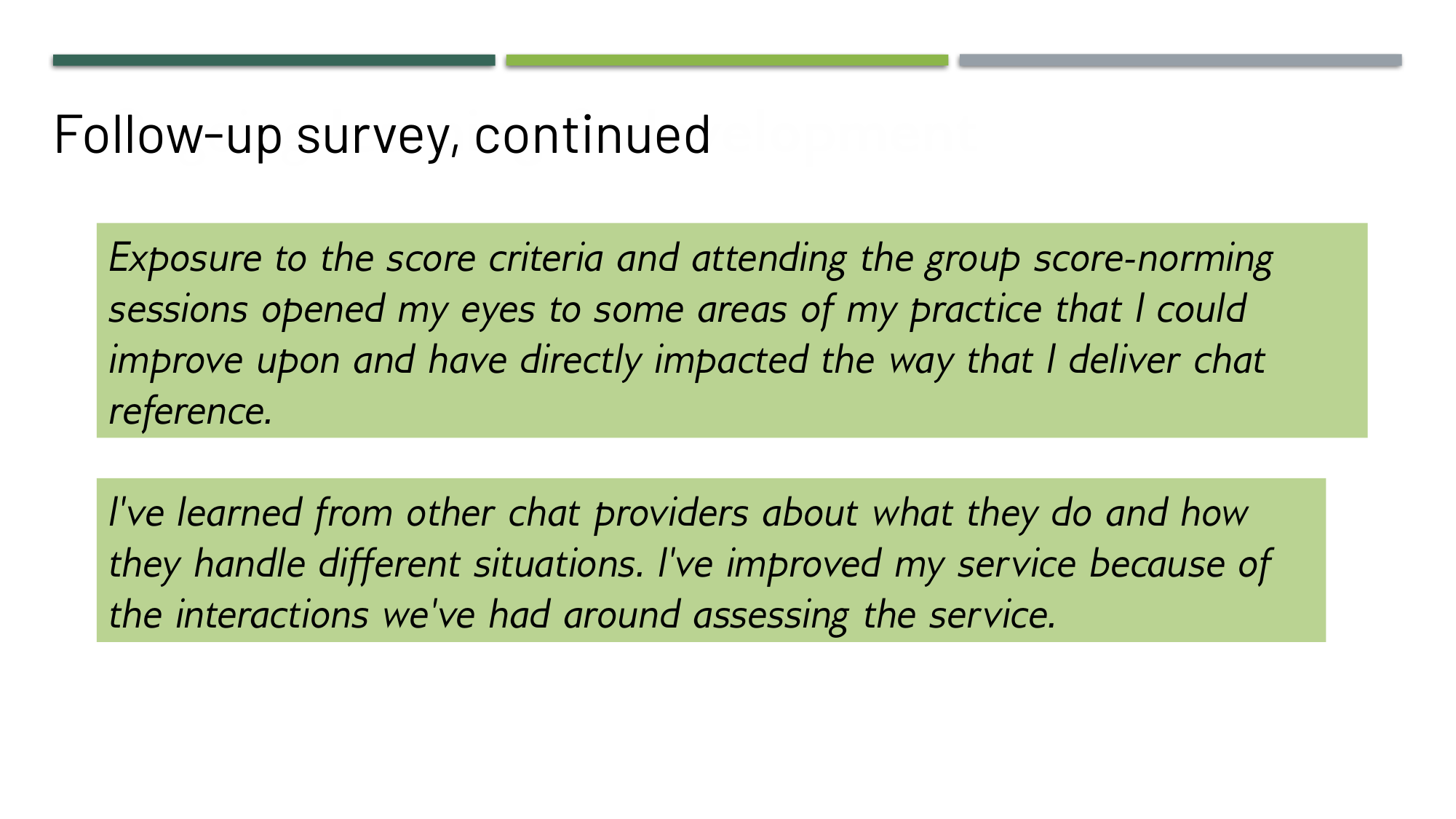

Ongoing learning & development
Follow-up survey, continued
Exposure to the score criteria and attending the group score-norming sessions opened my eyes to some areas of my practice that I could improve upon and have directly impacted the way that I deliver chat reference.
I've learned from other chat providers about what they do and how they handle different situations. I've improved my service because of the interactions we've had around assessing the service.